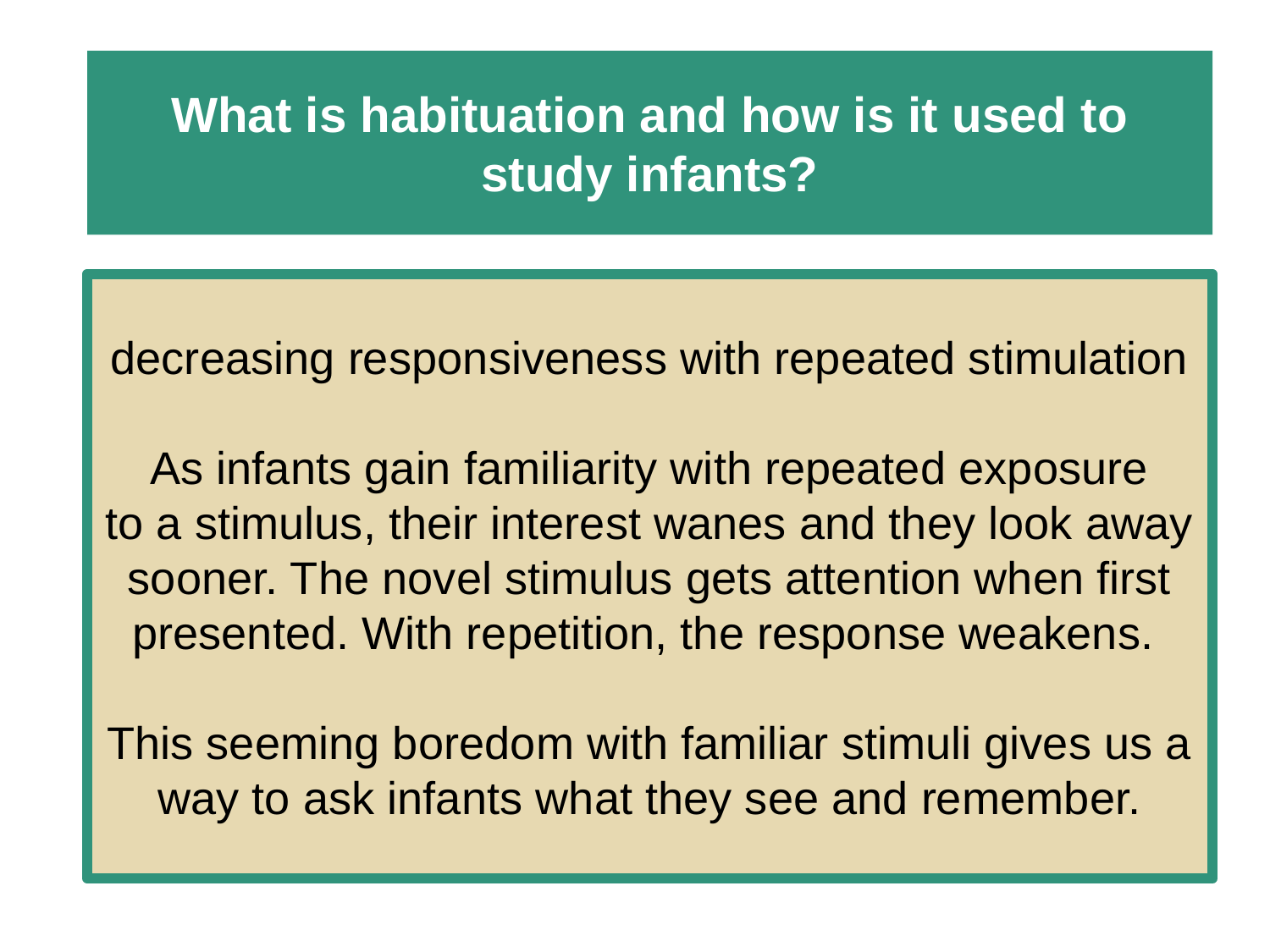

# What is habituation and how is it used to study infants?
decreasing responsiveness with repeated stimulation

As infants gain familiarity with repeated exposure
to a stimulus, their interest wanes and they look away sooner. The novel stimulus gets attention when first presented. With repetition, the response weakens.

This seeming boredom with familiar stimuli gives us a way to ask infants what they see and remember.